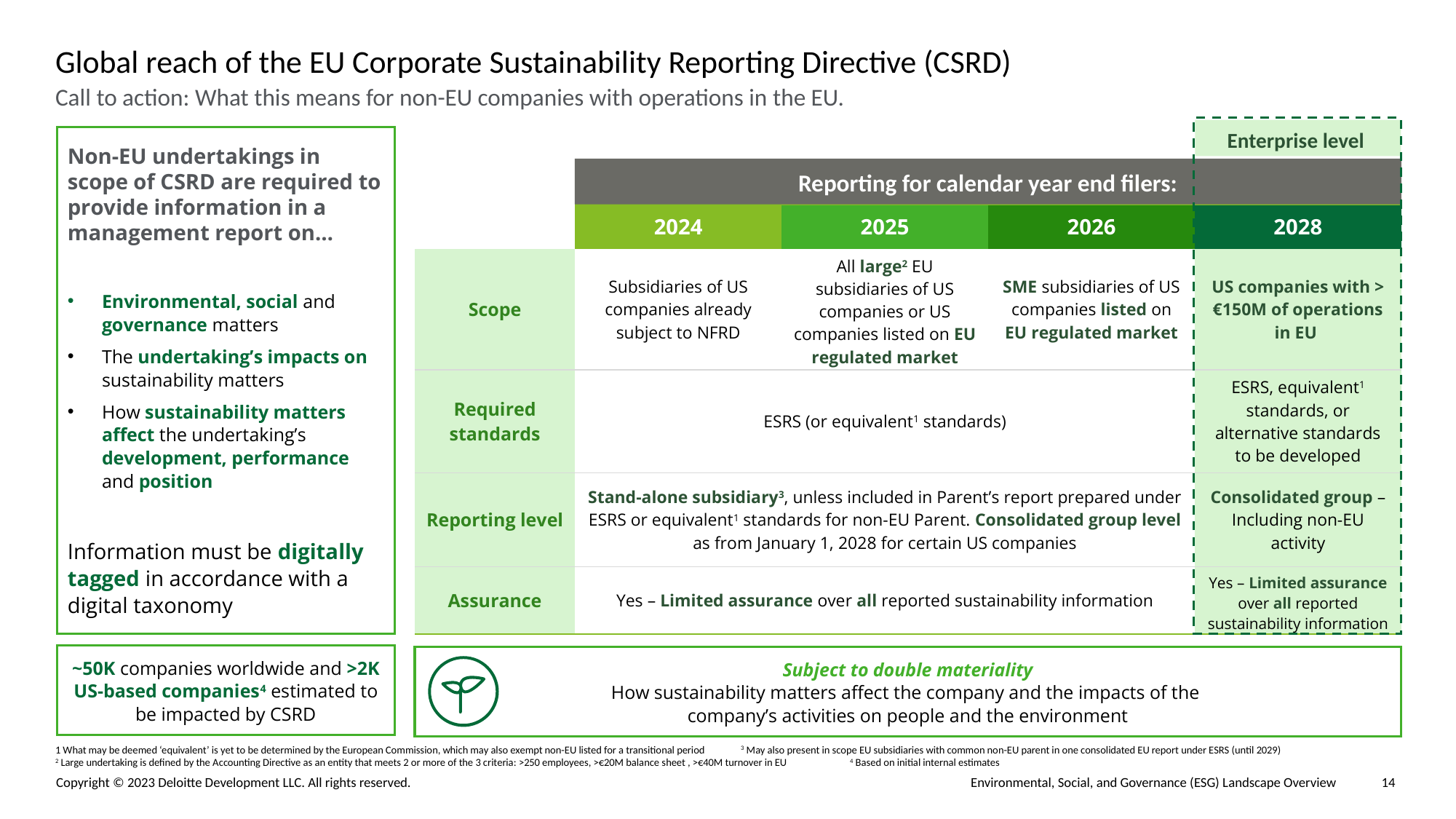

# Global reach of the EU Corporate Sustainability Reporting Directive (CSRD)
Call to action: What this means for non-EU companies with operations in the EU.

Non-EU undertakings in scope of CSRD are required to provide information in a management report on…

Environmental, social and governance matters
The undertaking’s impacts on sustainability matters
How sustainability matters affect the undertaking’s development, performance and position

Information must be digitally tagged in accordance with a digital taxonomy
Enterprise level
Reporting for calendar year end filers:
|  | 2024 | 2025 | 2026 | 2028 |
| --- | --- | --- | --- | --- |
| Scope | Subsidiaries of US companies already subject to NFRD | All large2 EU subsidiaries of US companies or US companies listed on EU regulated market | SME subsidiaries of US companies listed on EU regulated market | US companies with > €150M of operations in EU |
| Required standards | ESRS (or equivalent1 standards) |  |  | ESRS, equivalent1 standards, or alternative standards to be developed |
| Reporting level | Stand-alone subsidiary3, unless included in Parent’s report prepared under ESRS or equivalent1 standards for non-EU Parent. Consolidated group level as from January 1, 2028 for certain US companies |  |  | Consolidated group – Including non-EU activity |
| Assurance | Yes – Limited assurance over all reported sustainability information |  |  | Yes – Limited assurance over all reported sustainability information |
3
~50K companies worldwide and >2K US-based companies4 estimated to be impacted by CSRD
Subject to double materiality
How sustainability matters affect the company and the impacts of the
company’s activities on people and the environment

1 What may be deemed ‘equivalent’ is yet to be determined by the European Commission, which may also exempt non-EU listed for a transitional period	             3 May also present in scope EU subsidiaries with common non-EU parent in one consolidated EU report under ESRS (until 2029)
2 Large undertaking is defined by the Accounting Directive as an entity that meets 2 or more of the 3 criteria: >250 employees, >€20M balance sheet , >€40M turnover in EU 	             4 Based on initial internal estimates